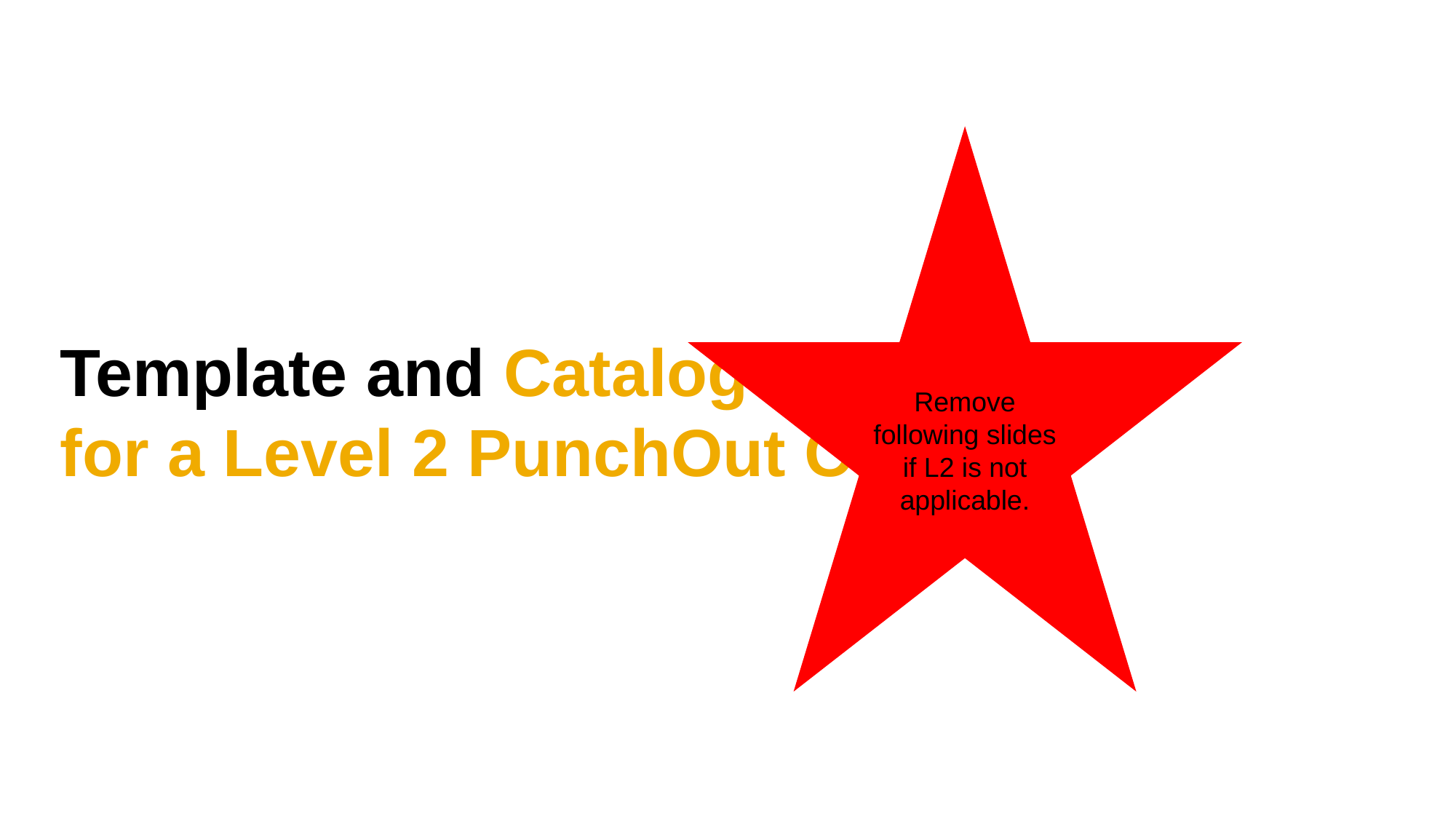

Remove following slides if L2 is not applicable.
# Template and Catalog File Creation for a Level 2 PunchOut Catalog